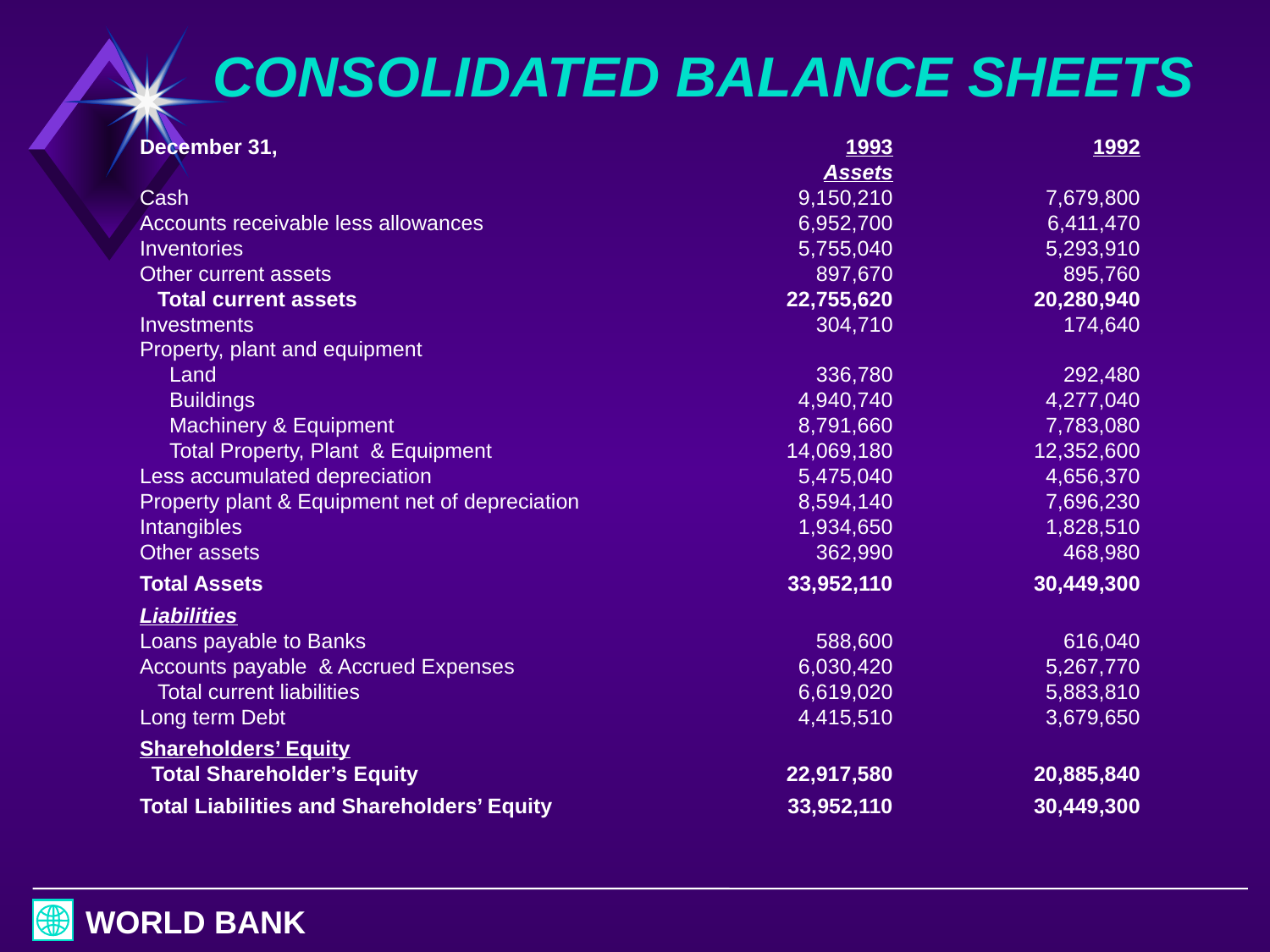

# CONSOLIDATED BALANCE SHEETS
December 31,	1993	1992		Assets
Cash	9,150,210	7,679,800
Accounts receivable less allowances	6,952,700	6,411,470
Inventories	5,755,040	5,293,910
Other current assets	897,670	895,760
   Total current assets	22,755,620	20,280,940
Investments	304,710	174,640
Property, plant and equipment
     Land	336,780	292,480
     Buildings	4,940,740	4,277,040
     Machinery & Equipment	8,791,660	7,783,080
     Total Property, Plant  & Equipment	14,069,180	12,352,600
Less accumulated depreciation	5,475,040	4,656,370
Property plant & Equipment net of depreciation	8,594,140	7,696,230
Intangibles 	1,934,650	1,828,510
Other assets	362,990	468,980
Total Assets	33,952,110	30,449,300
Liabilities
Loans payable to Banks	588,600	616,040
Accounts payable  & Accrued Expenses	6,030,420	5,267,770
   Total current liabilities	6,619,020	5,883,810
Long term Debt	4,415,510	3,679,650
Shareholders’ Equity
  Total Shareholder’s Equity	22,917,580	20,885,840
Total Liabilities and Shareholders’ Equity	33,952,110	30,449,300